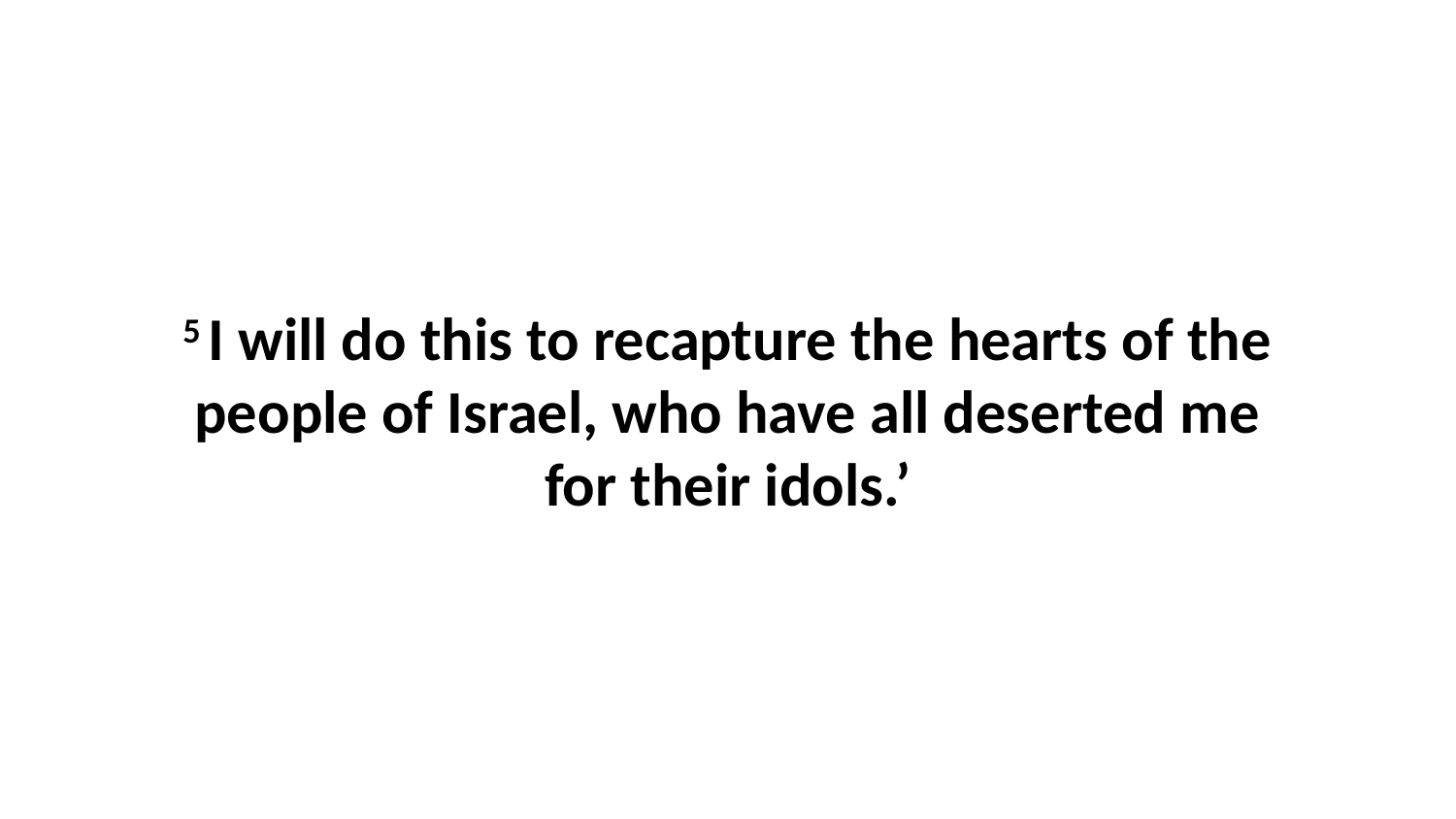

5 I will do this to recapture the hearts of the people of Israel, who have all deserted me for their idols.’